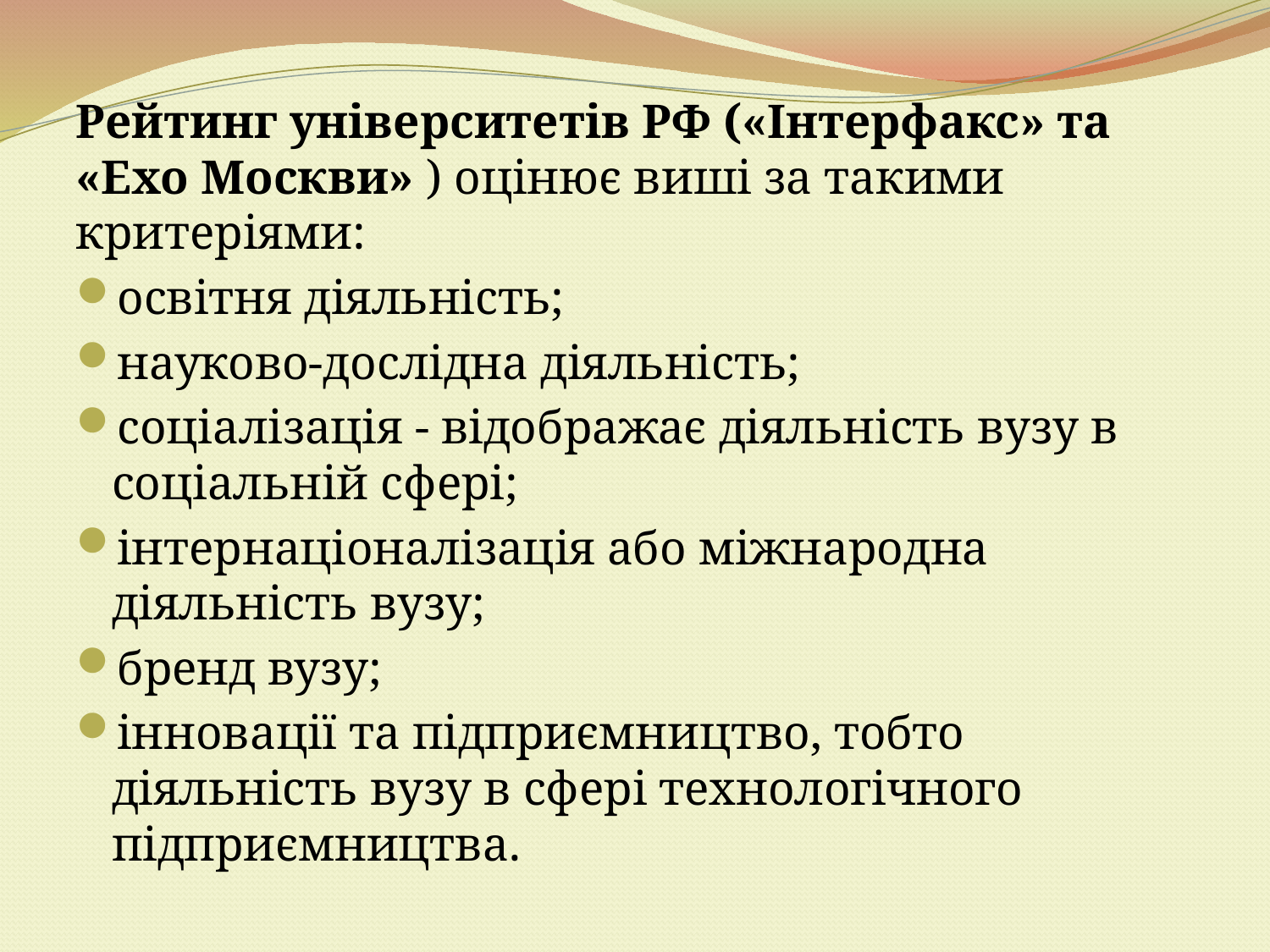

Рейтинг університетів РФ («Інтерфакс» та «Ехо Москви» ) оцінює виші за такими критеріями:
освітня діяльність;
науково-дослідна діяльність;
соціалізація - відображає діяльність вузу в соціальній сфері;
інтернаціоналізація або міжнародна діяльність вузу;
бренд вузу;
інновації та підприємництво, тобто діяльність вузу в сфері технологічного підприємництва.